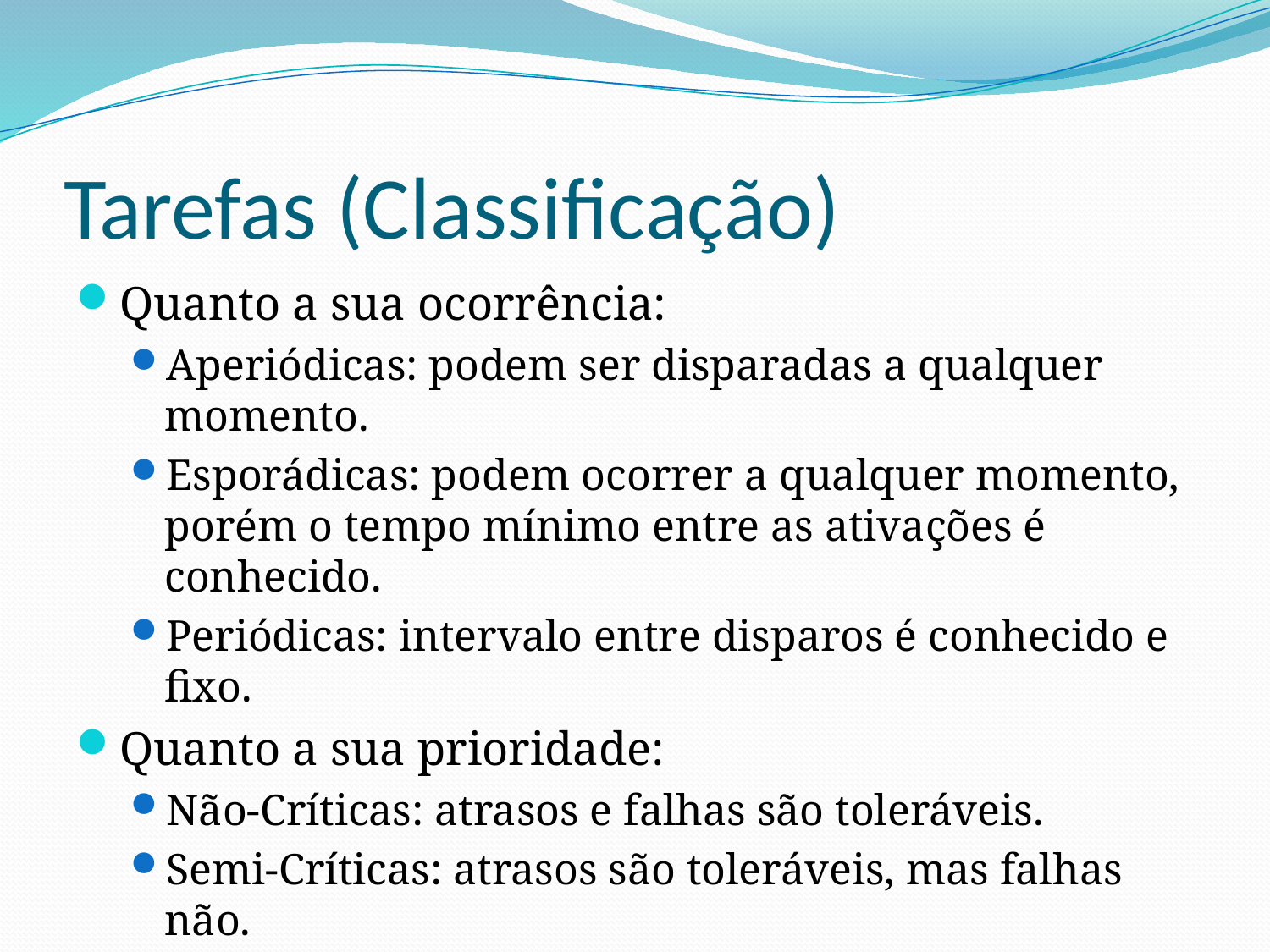

# Tarefas (Classificação)
Quanto a sua ocorrência:
Aperiódicas: podem ser disparadas a qualquer momento.
Esporádicas: podem ocorrer a qualquer momento, porém o tempo mínimo entre as ativações é conhecido.
Periódicas: intervalo entre disparos é conhecido e fixo.
Quanto a sua prioridade:
Não-Críticas: atrasos e falhas são toleráveis.
Semi-Críticas: atrasos são toleráveis, mas falhas não.
Críticas: falhas ou atrasos não são toleráveis.